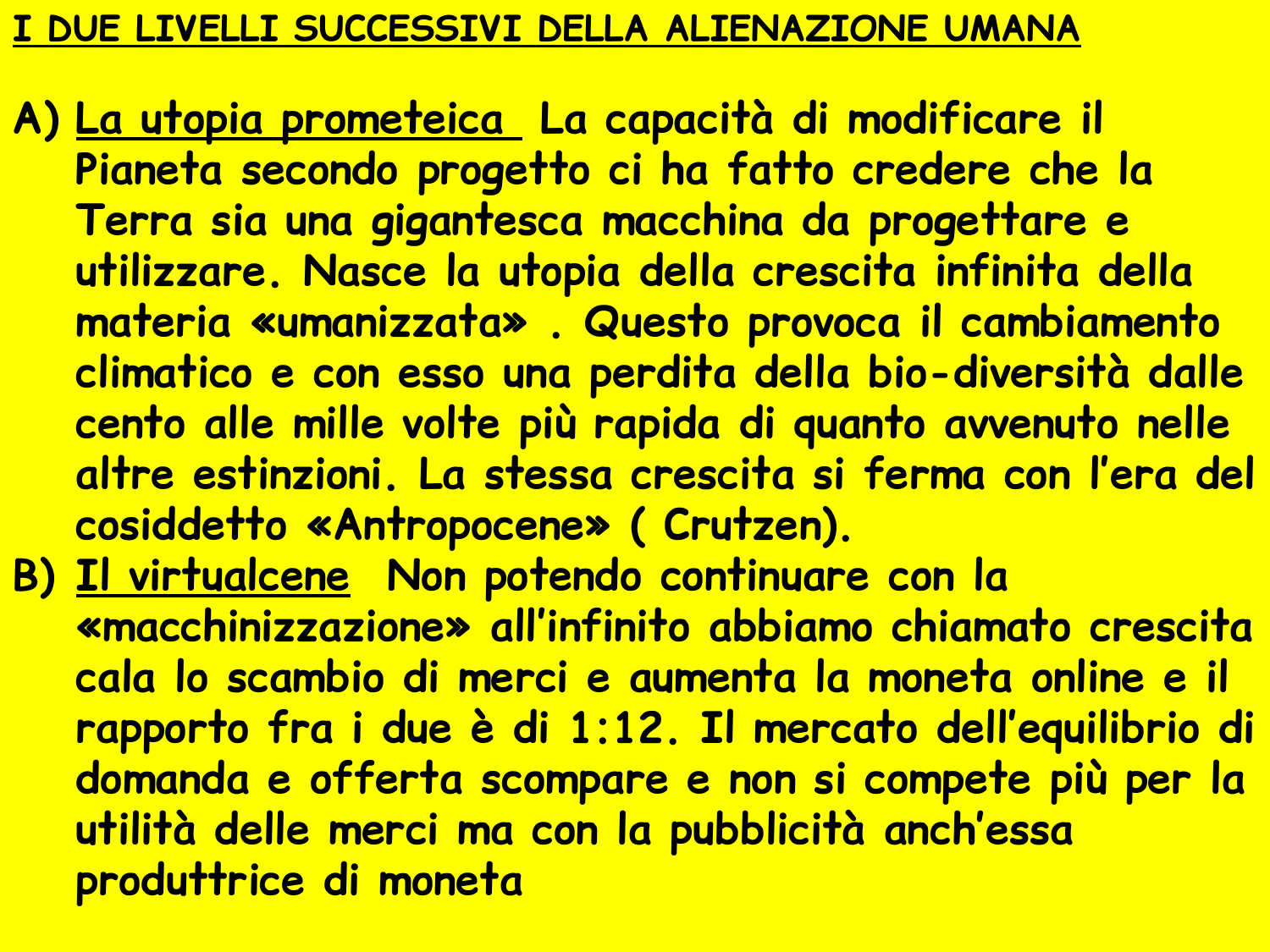

I DUE LIVELLI SUCCESSIVI DELLA ALIENAZIONE UMANA

La utopia prometeica  La capacità di modificare il Pianeta secondo progetto ci ha fatto credere che la Terra sia una gigantesca macchina da progettare e utilizzare. Nasce la utopia della crescita infinita della materia «umanizzata» . Questo provoca il cambiamento climatico e con esso una perdita della bio-diversità dalle cento alle mille volte più rapida di quanto avvenuto nelle altre estinzioni. La stessa crescita si ferma con l’era del cosiddetto «Antropocene» ( Crutzen).
Il virtualcene  Non potendo continuare con la «macchinizzazione» all’infinito abbiamo chiamato crescita cala lo scambio di merci e aumenta la moneta online e il rapporto fra i due è di 1:12. Il mercato dell’equilibrio di domanda e offerta scompare e non si compete più per la utilità delle merci ma con la pubblicità anch’essa produttrice di moneta